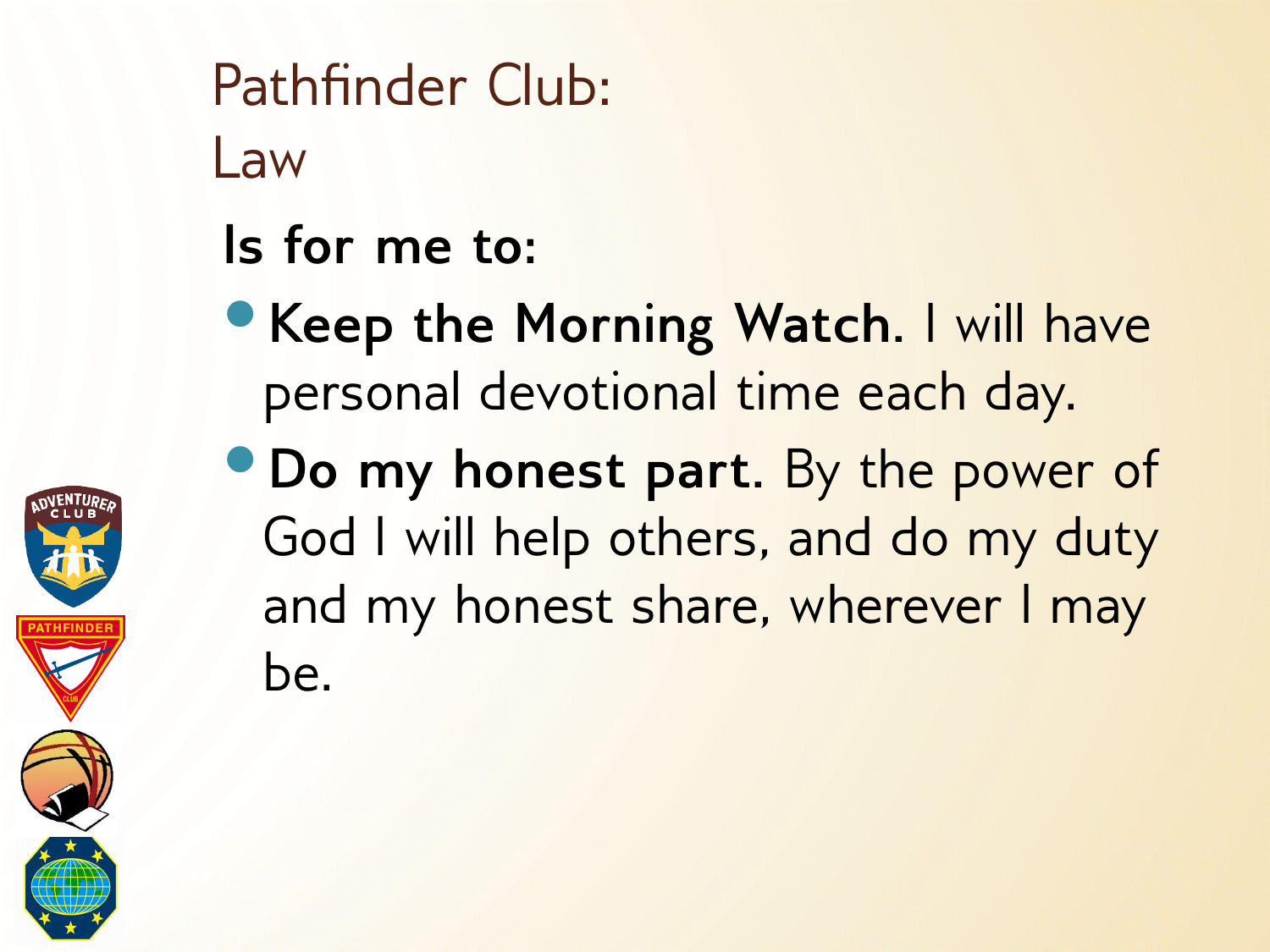

# Pathfinder Club: Law
Is for me to:
Keep the Morning Watch. I will have personal devotional time each day.
Do my honest part. By the power of God I will help others, and do my duty and my honest share, wherever I may be.